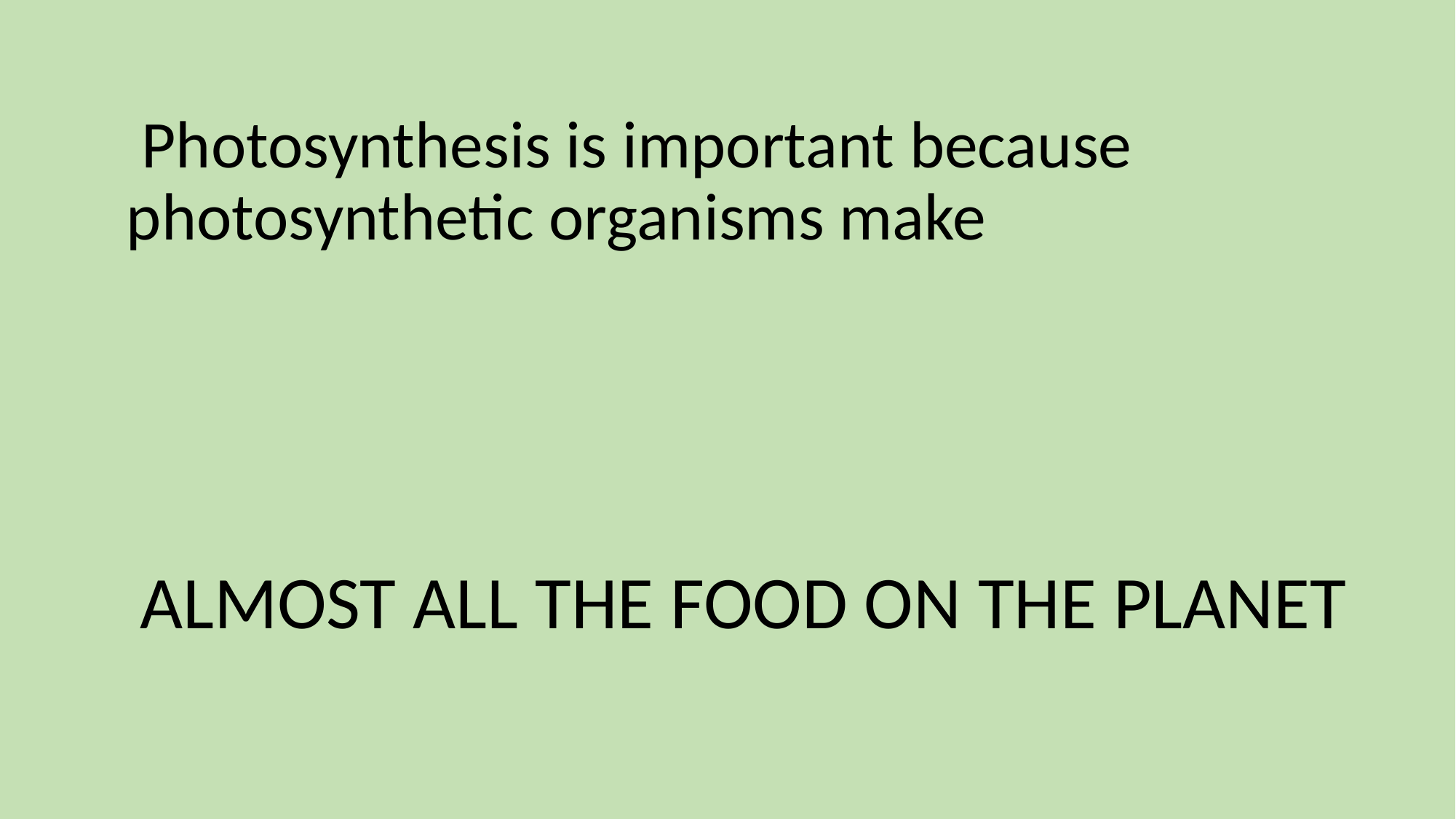

# Photosynthesis is important because photosynthetic organisms make
ALMOST ALL THE FOOD ON THE PLANET